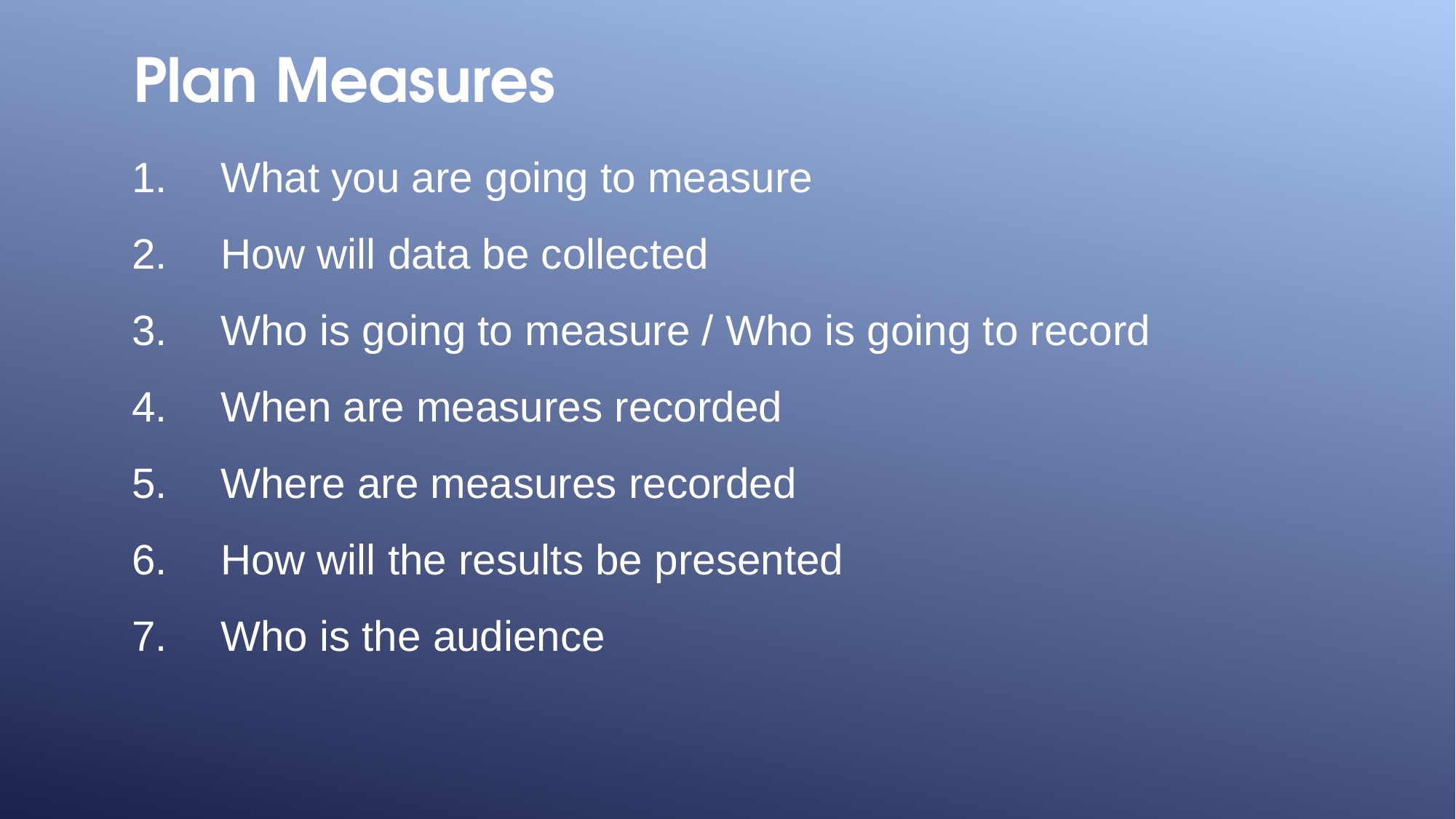

Plan Measures
What you are going to measure
How will data be collected
Who is going to measure / Who is going to record
When are measures recorded
Where are measures recorded
How will the results be presented
Who is the audience